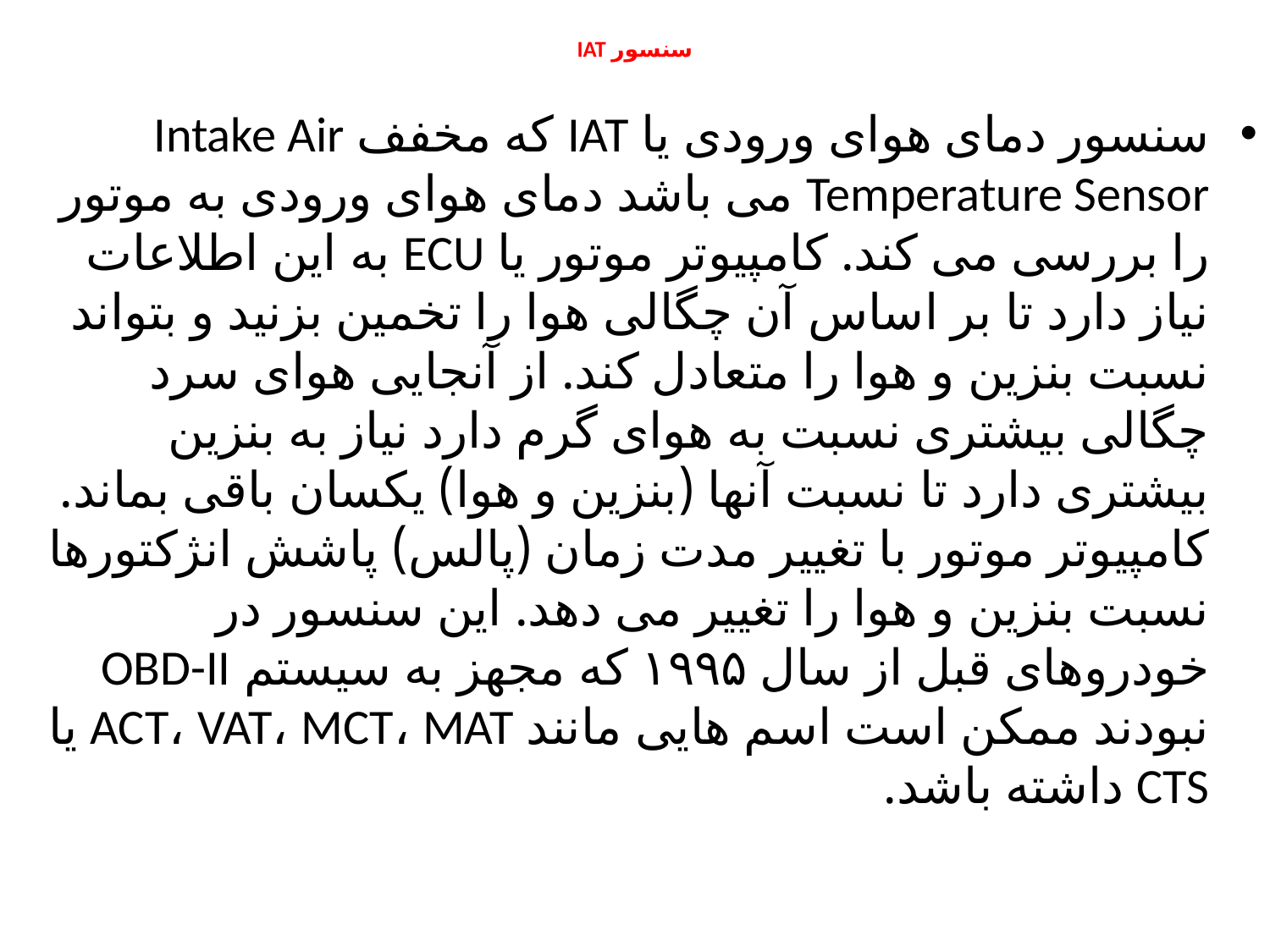

# سنسور IAT
سنسور دمای هوای ورودی یا IAT که مخفف Intake Air Temperature Sensor می باشد دمای هوای ورودی به موتور را بررسی می کند. کامپیوتر موتور یا ECU به این اطلاعات نیاز دارد تا بر اساس آن چگالی هوا را تخمین بزنید و بتواند نسبت بنزین و هوا را متعادل کند. از آنجایی هوای سرد چگالی بیشتری نسبت به هوای گرم دارد نیاز به بنزین بیشتری دارد تا نسبت آنها (بنزین و هوا) یکسان باقی بماند. کامپیوتر موتور با تغییر مدت زمان (پالس) پاشش انژکتورها نسبت بنزین و هوا را تغییر می دهد. این سنسور در خودروهای قبل از سال ۱۹۹۵ که مجهز به سیستم OBD-II نبودند ممکن است اسم هایی مانند ACT، VAT، MCT، MAT یا CTS داشته باشد.